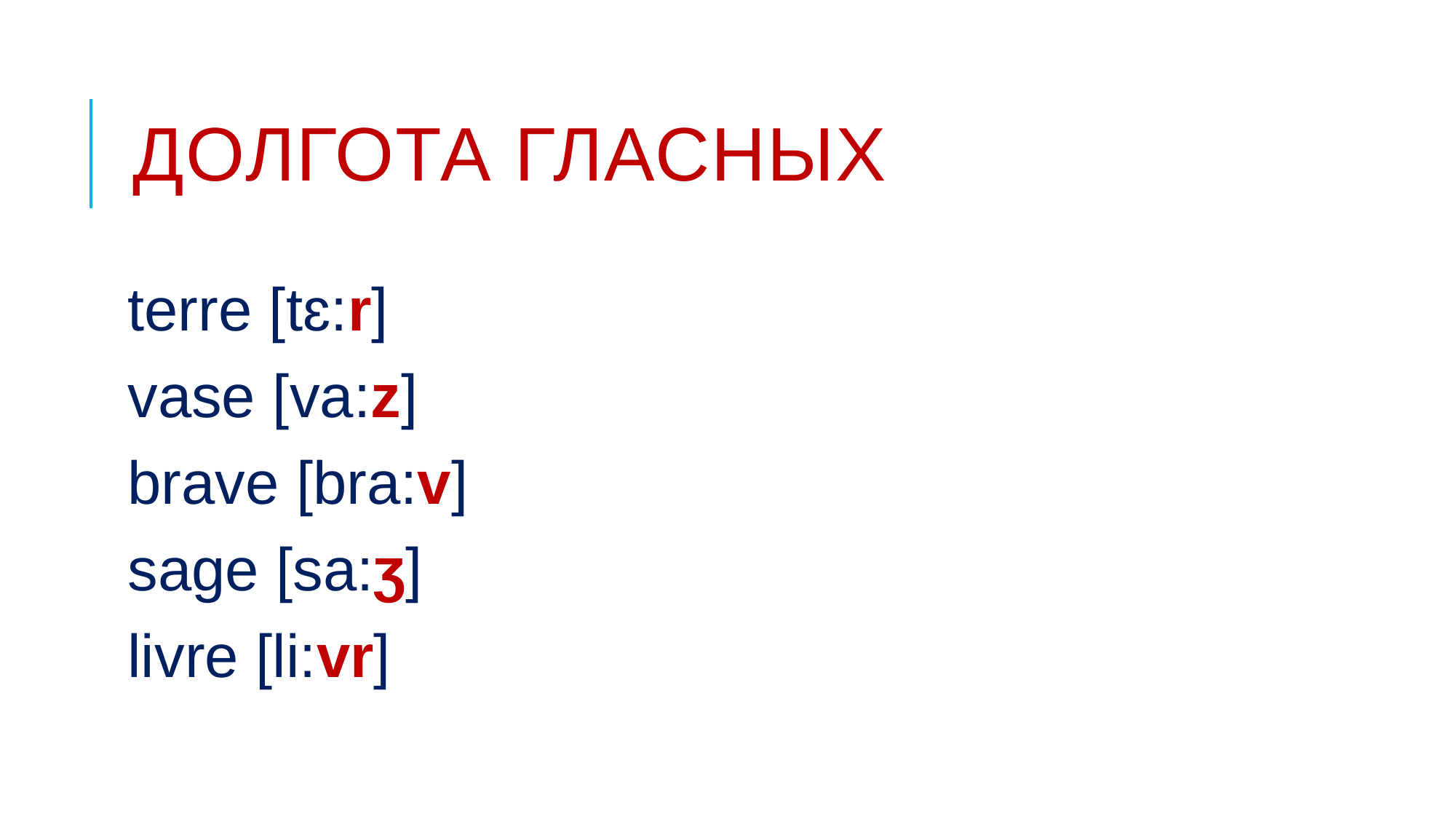

# Долгота гласных
terre [tɛ:r]
vase [va:z]
brave [bra:v]
sage [sa:ʒ]
livre [li:vr]